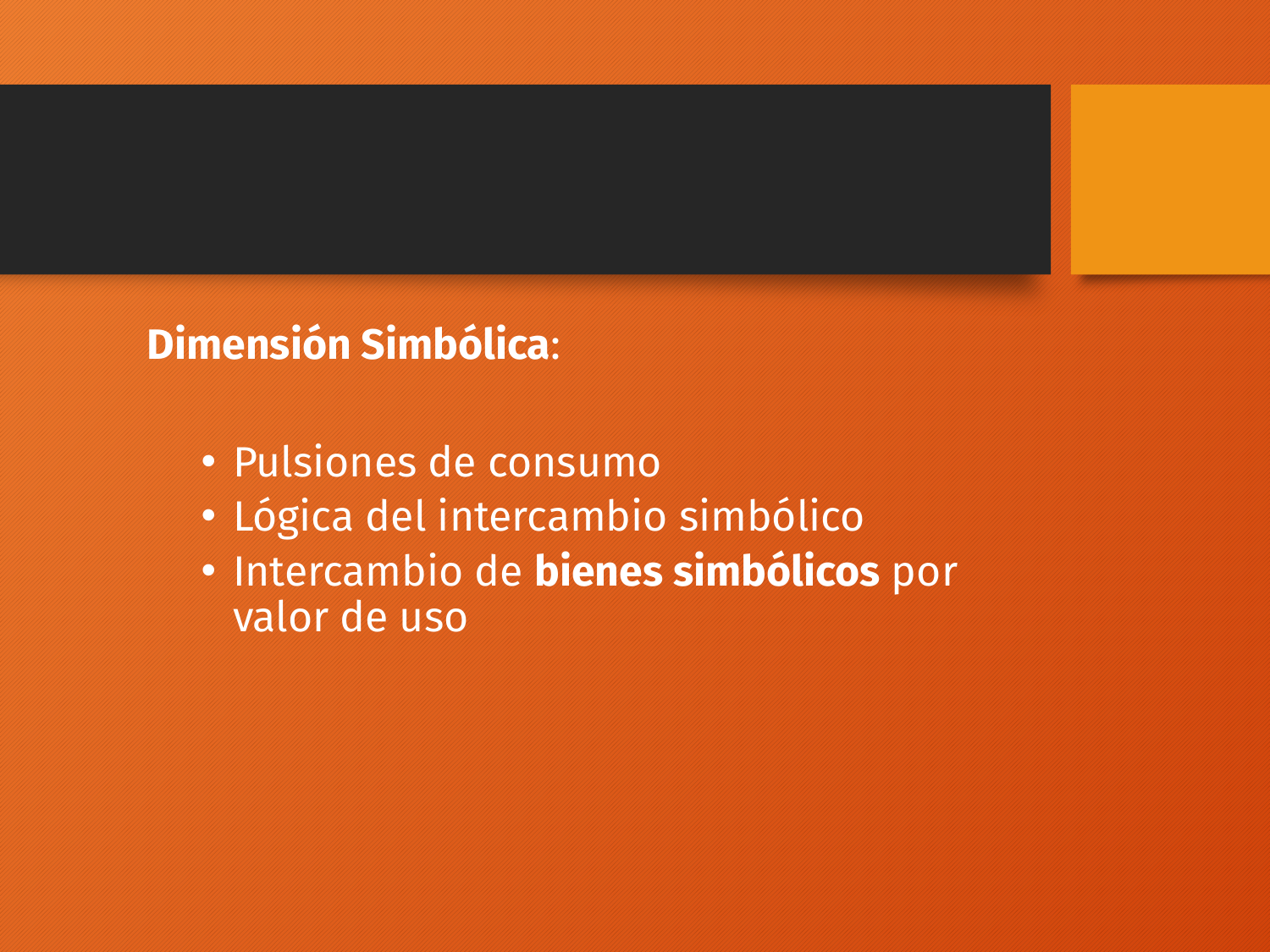

Dimensión Simbólica:

Pulsiones de consumo
Lógica del intercambio simbólico
Intercambio de bienes simbólicos por valor de uso